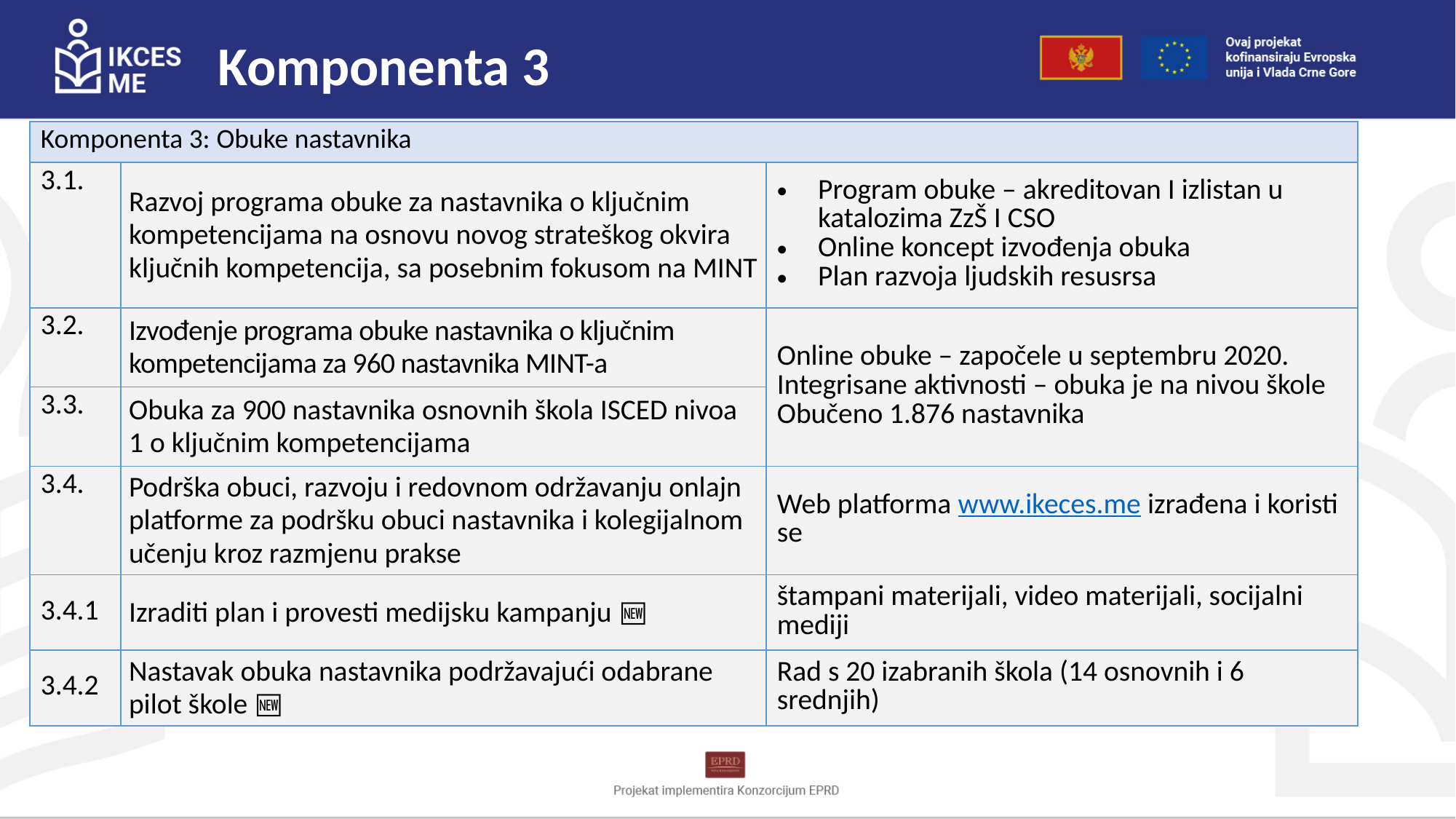

Komponenta 3
| Komponenta 3: Obuke nastavnika |  |  |
| --- | --- | --- |
| 3.1. | Razvoj programa obuke za nastavnika o ključnim kompetencijama na osnovu novog strateškog okvira ključnih kompetencija, sa posebnim fokusom na MINT | Program obuke – akreditovan I izlistan u katalozima ZzŠ I CSO Online koncept izvođenja obuka Plan razvoja ljudskih resusrsa |
| 3.2. | Izvođenje programa obuke nastavnika o ključnim kompetencijama za 960 nastavnika MINT-a | Online obuke – započele u septembru 2020. Integrisane aktivnosti – obuka je na nivou škole Obučeno 1.876 nastavnika |
| 3.3. | Obuka za 900 nastavnika osnovnih škola ISCED nivoa 1 o ključnim kompetencijama |  |
| 3.4. | Podrška obuci, razvoju i redovnom održavanju onlajn platforme za podršku obuci nastavnika i kolegijalnom učenju kroz razmjenu prakse | Web platforma www.ikeces.me izrađena i koristi se |
| 3.4.1 | Izraditi plan i provesti medijsku kampanju 🆕 | štampani materijali, video materijali, socijalni mediji |
| 3.4.2 | Nastavak obuka nastavnika podržavajući odabrane pilot škole 🆕 | Rad s 20 izabranih škola (14 osnovnih i 6 srednjih) |